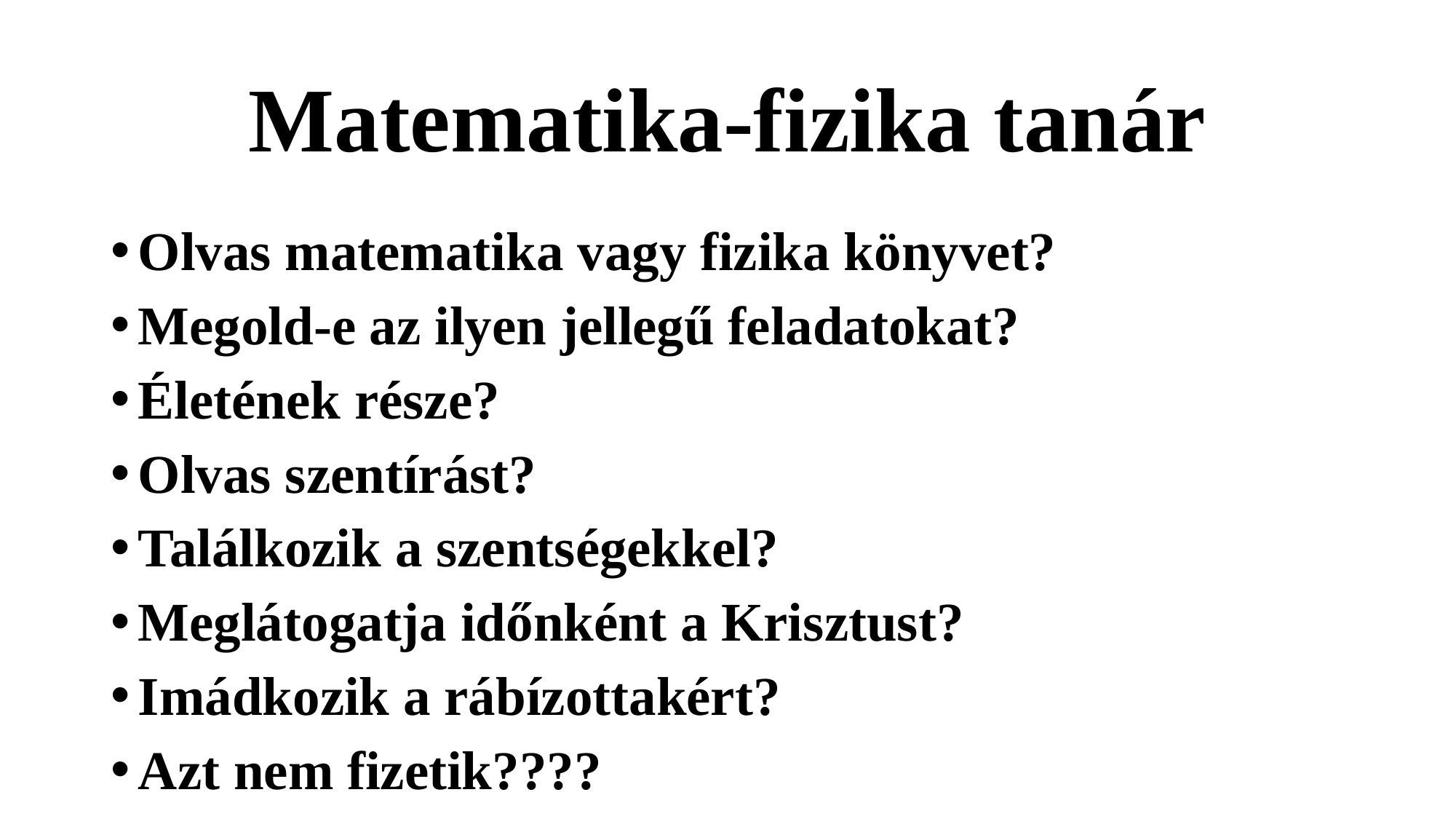

# Matematika-fizika tanár
Olvas matematika vagy fizika könyvet?
Megold-e az ilyen jellegű feladatokat?
Életének része?
Olvas szentírást?
Találkozik a szentségekkel?
Meglátogatja időnként a Krisztust?
Imádkozik a rábízottakért?
Azt nem fizetik????